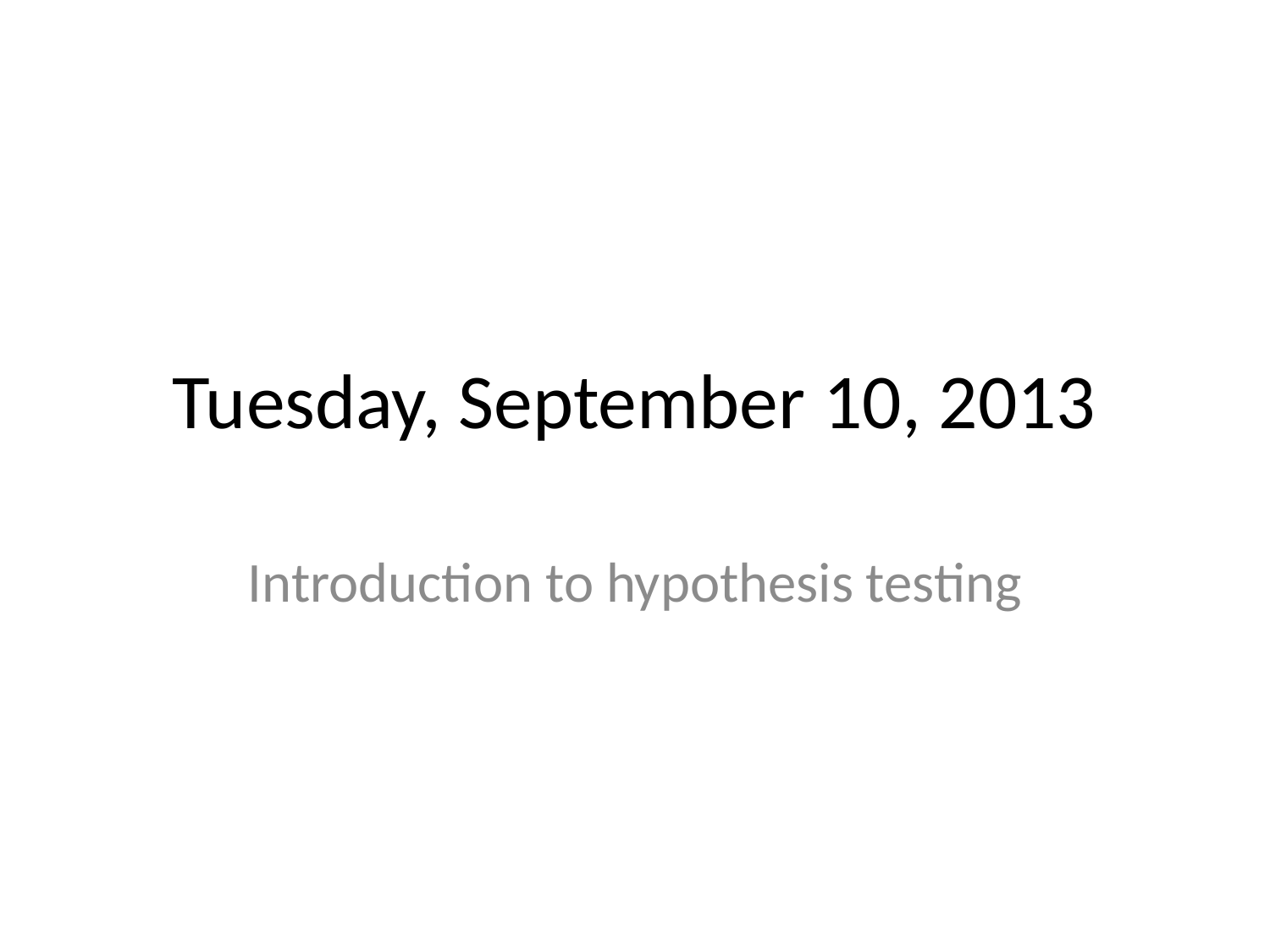

# Tuesday, September 10, 2013
Introduction to hypothesis testing